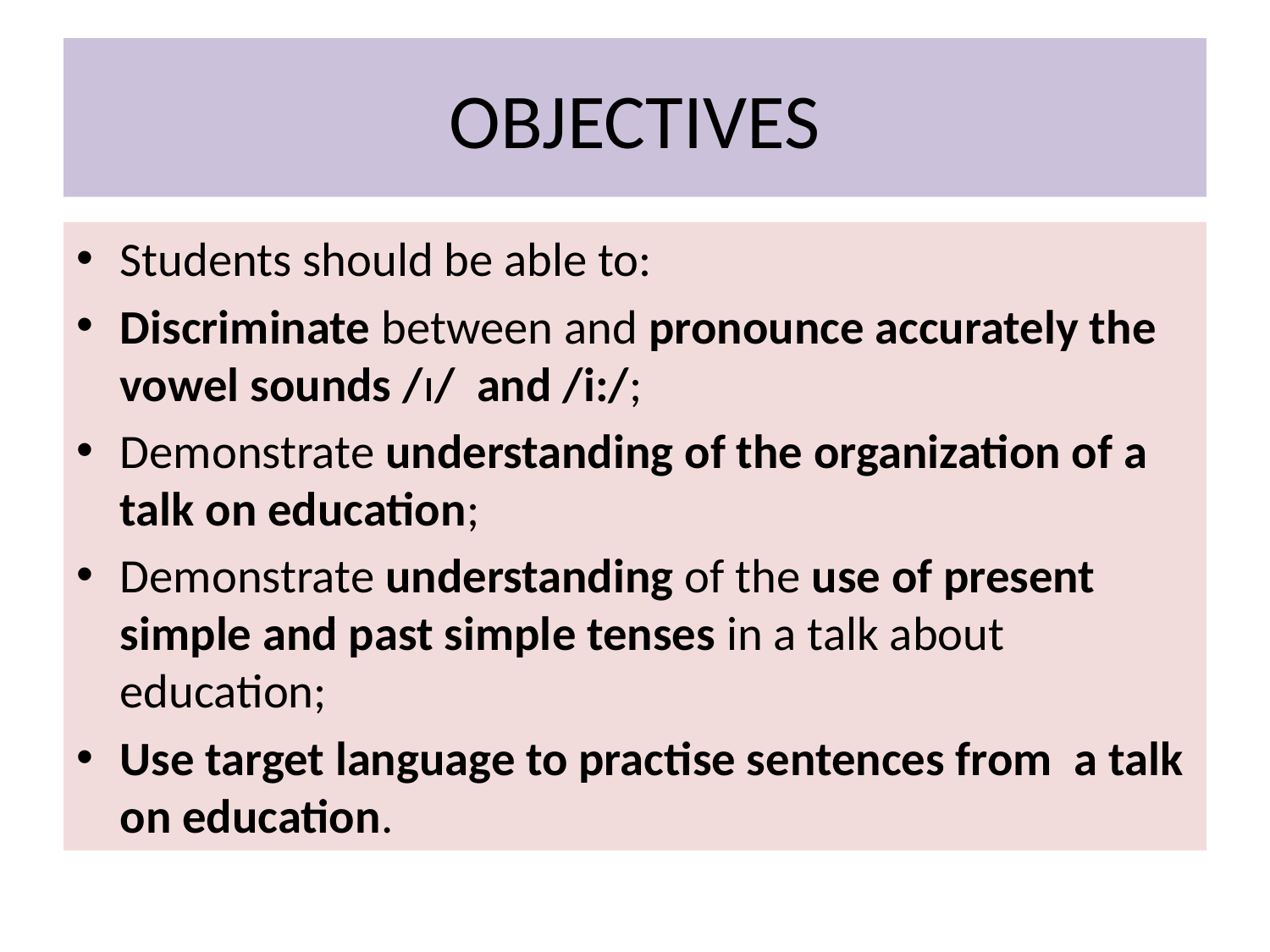

# OBJECTIVES
Students should be able to:
Discriminate between and pronounce accurately the vowel sounds /ɪ/  and /i:/;
Demonstrate understanding of the organization of a talk on education;
Demonstrate understanding of the use of present simple and past simple tenses in a talk about education;
Use target language to practise sentences from  a talk on education.